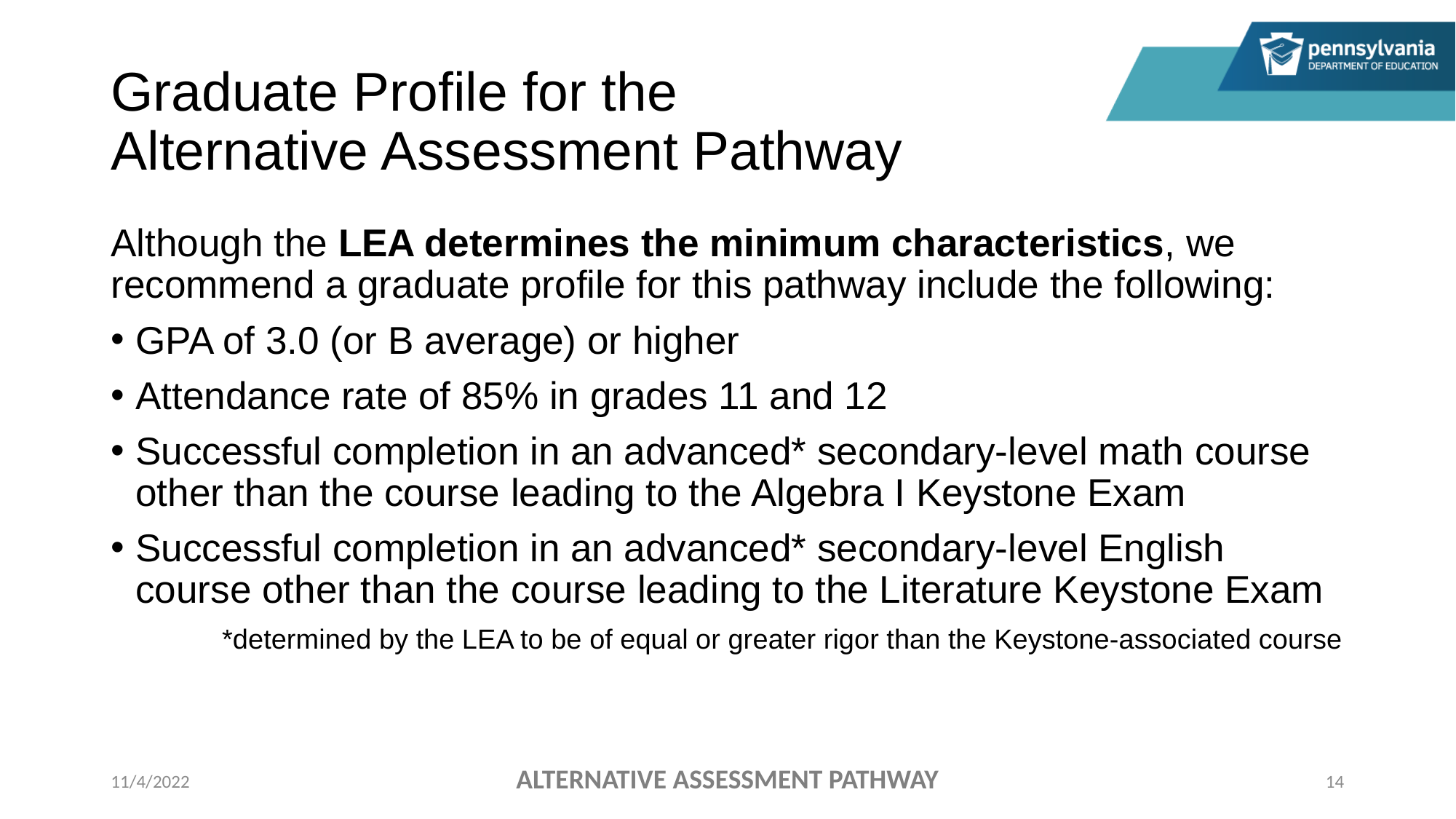

# Graduate Profile for the Alternative Assessment Pathway
Although the LEA determines the minimum characteristics, we recommend a graduate profile for this pathway include the following:
GPA of 3.0 (or B average) or higher
Attendance rate of 85% in grades 11 and 12
Successful completion in an advanced* secondary-level math course other than the course leading to the Algebra I Keystone Exam
Successful completion in an advanced* secondary-level English course other than the course leading to the Literature Keystone Exam
*determined by the LEA to be of equal or greater rigor than the Keystone-associated course
ALTERNATIVE ASSESSMENT PATHWAY
11/4/2022
14